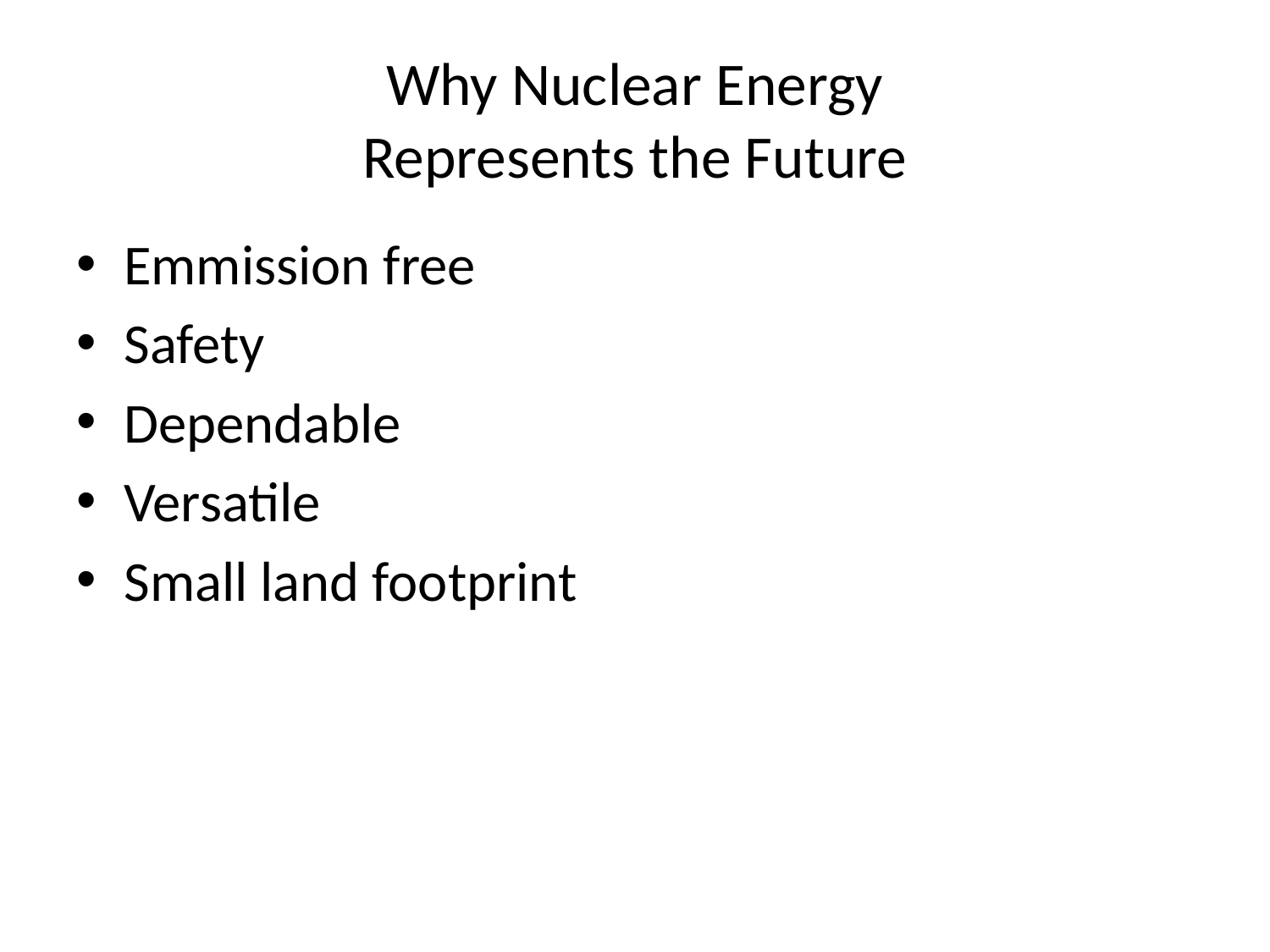

# Why Nuclear Energy Represents the Future
Emmission free
Safety
Dependable
Versatile
Small land footprint